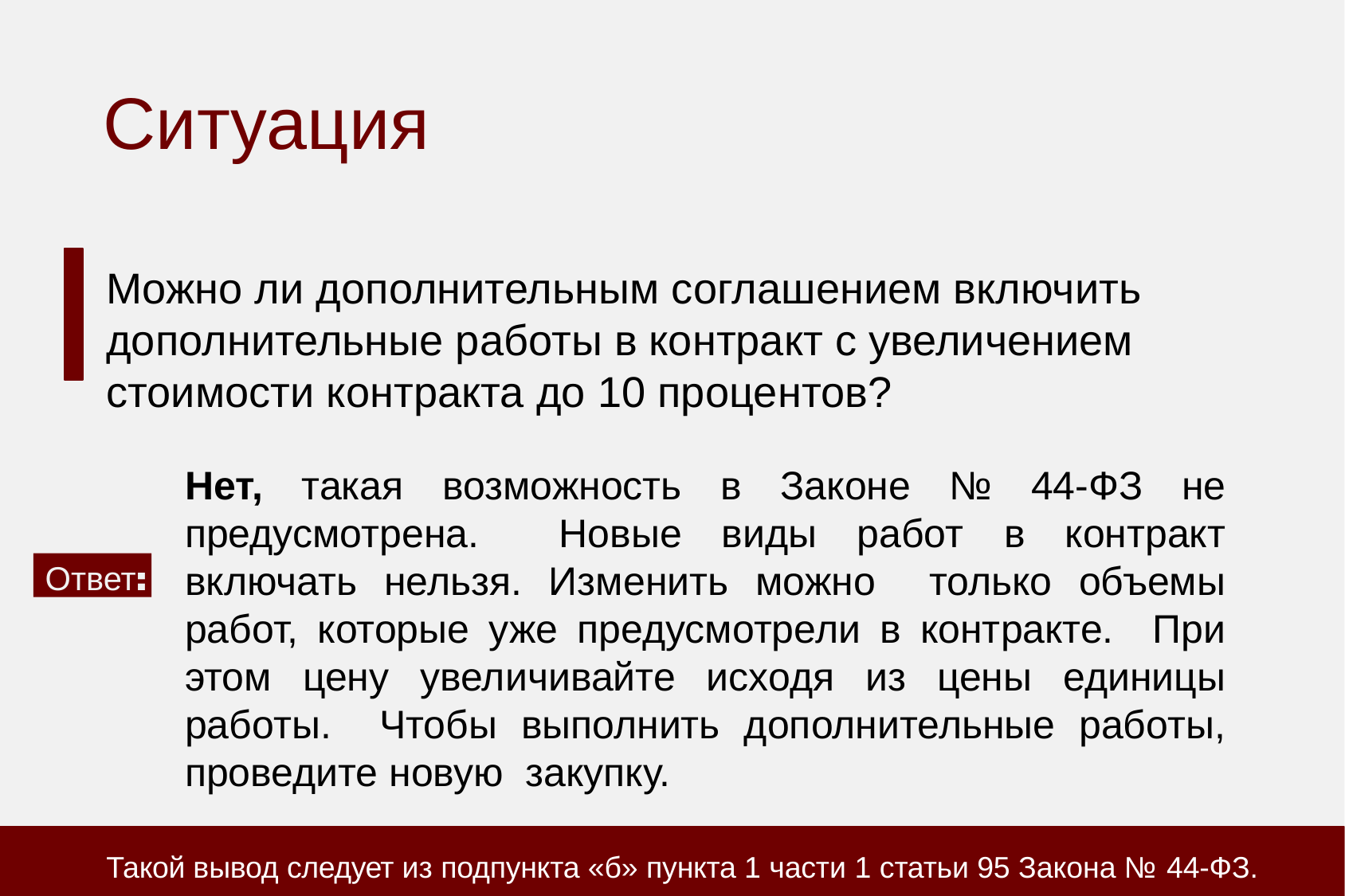

# Ситуация

Можно ли дополнительным соглашением включить дополнительные работы в контракт с увеличением стоимости контракта до 10 процентов?
Нет, такая возможность в Законе № 44-ФЗ не предусмотрена.  Новые виды работ в контракт включать нельзя. Изменить можно  только объемы работ, которые уже предусмотрели в контракте.  При этом цену увеличивайте исходя из цены единицы работы.  Чтобы выполнить дополнительные работы, проведите новую  закупку.
Ответ:

Такой вывод следует из подпункта «б» пункта 1 части 1 статьи 95 Закона № 44-ФЗ.